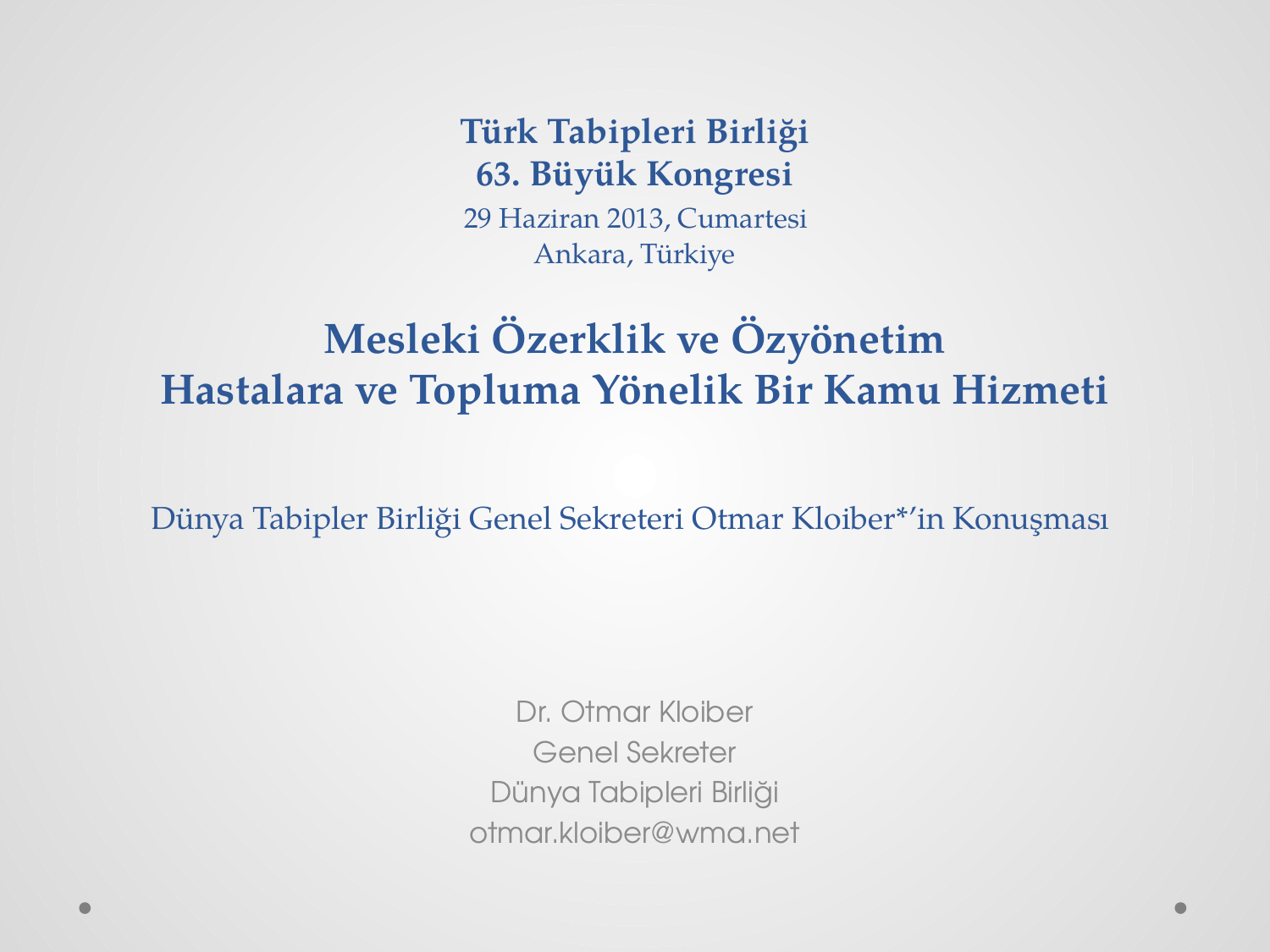

# Türk Tabipleri Birliği 63. Büyük Kongresi  29 Haziran 2013, Cumartesi Ankara, Türkiye   Mesleki Özerklik ve Özyönetim Hastalara ve Topluma Yönelik Bir Kamu Hizmeti     Dünya Tabipler Birliği Genel Sekreteri Otmar Kloiber*’in Konuşması
Dr. Otmar Kloiber
Genel Sekreter
Dünya Tabipleri Birliği
otmar.kloiber@wma.net